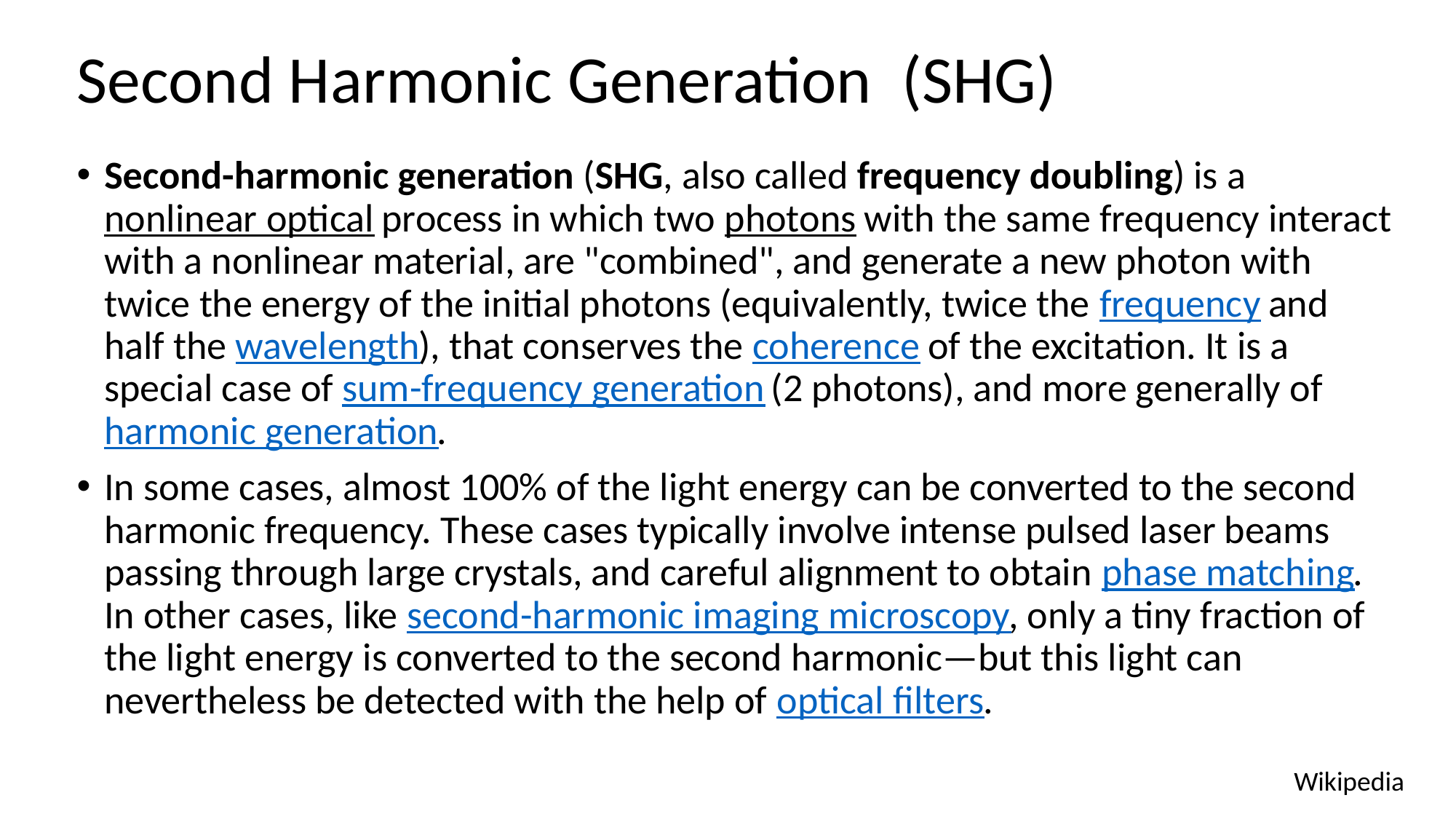

# Second Harmonic Generation  (SHG)
Second-harmonic generation (SHG, also called frequency doubling) is a nonlinear optical process in which two photons with the same frequency interact with a nonlinear material, are "combined", and generate a new photon with twice the energy of the initial photons (equivalently, twice the frequency and half the wavelength), that conserves the coherence of the excitation. It is a special case of sum-frequency generation (2 photons), and more generally of harmonic generation.
In some cases, almost 100% of the light energy can be converted to the second harmonic frequency. These cases typically involve intense pulsed laser beams passing through large crystals, and careful alignment to obtain phase matching. In other cases, like second-harmonic imaging microscopy, only a tiny fraction of the light energy is converted to the second harmonic—but this light can nevertheless be detected with the help of optical filters.
Wikipedia